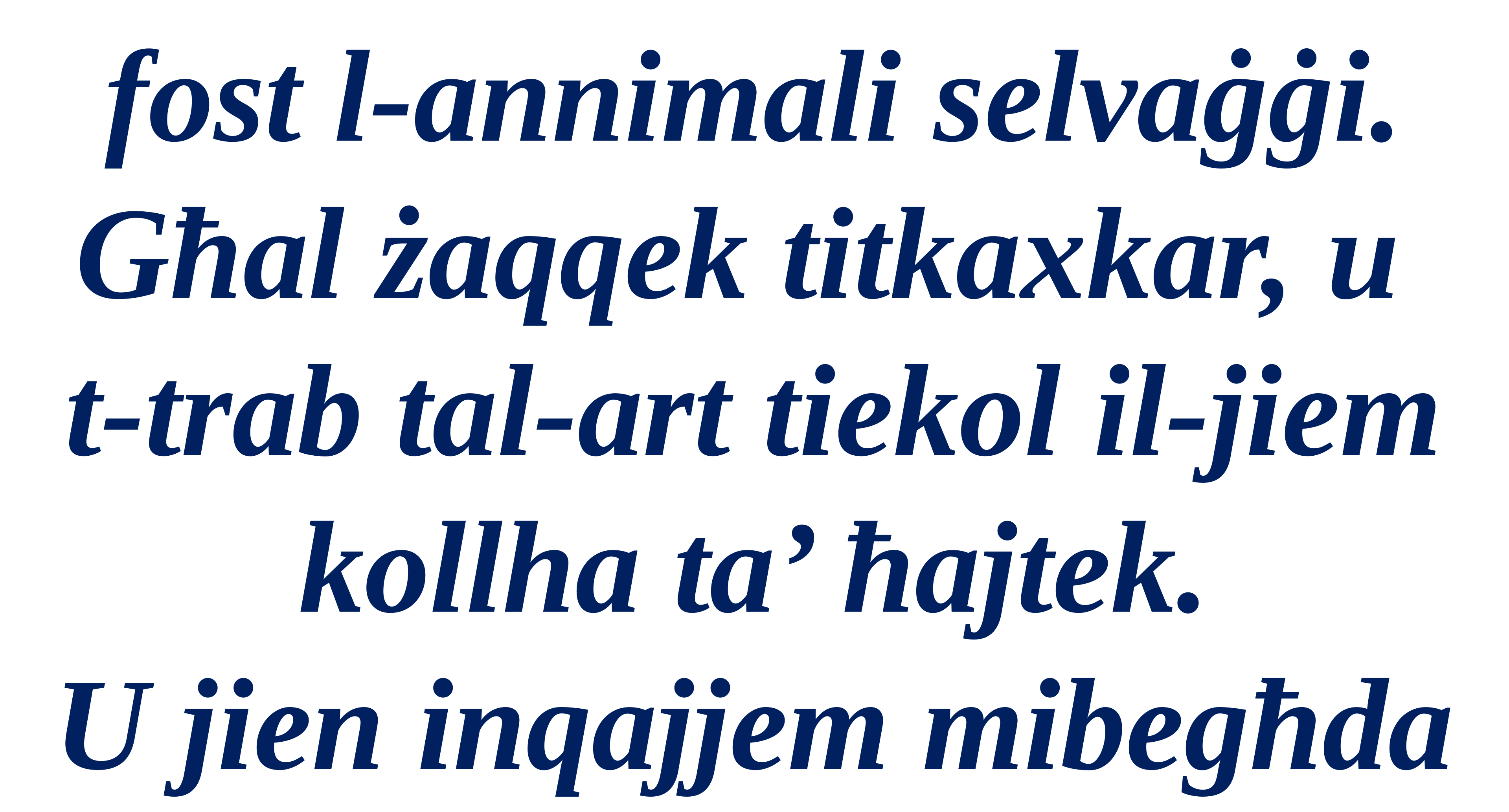

fost l-annimali selvaġġi. Għal żaqqek titkaxkar, u
t-trab tal-art tiekol il-jiem kollha ta’ ħajtek.
U jien inqajjem mibegħda